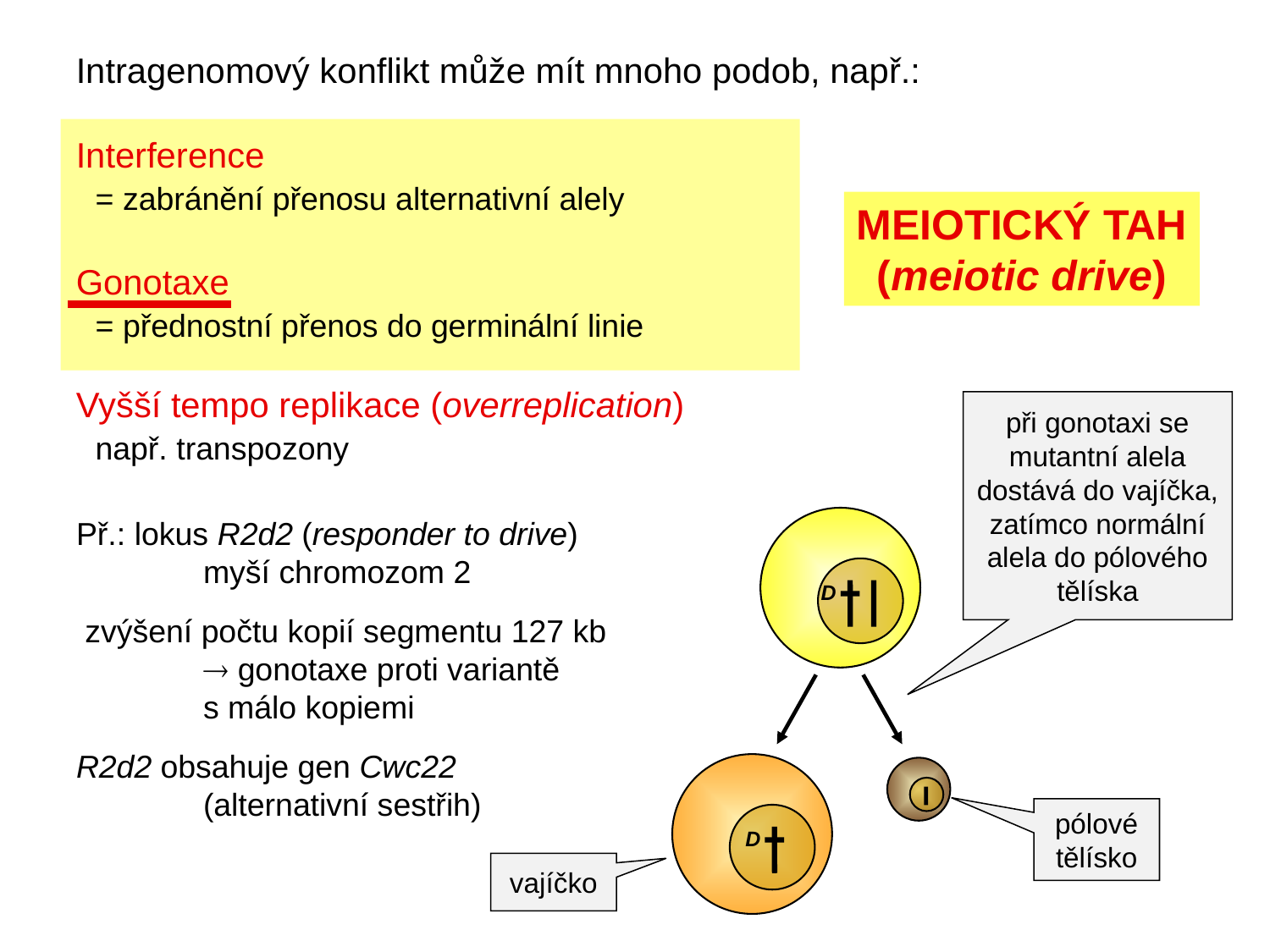

Intragenomový konflikt může mít mnoho podob, např.:
Interference
  = zabránění přenosu alternativní alely
Gonotaxe
  = přednostní přenos do germinální linie
Vyšší tempo replikace (overreplication)
  např. transpozony

MEIOTICKÝ TAH
(meiotic drive)
při gonotaxi se mutantní alela dostává do vajíčka, zatímco normální alela do pólového tělíska

D

D

pólové tělísko
vajíčko
Př.: lokus R2d2 (responder to drive)
	myší chromozom 2
 zvýšení počtu kopií segmentu 127 kb
	→ gonotaxe proti variantě
	s málo kopiemi
R2d2 obsahuje gen Cwc22
	(alternativní sestřih)